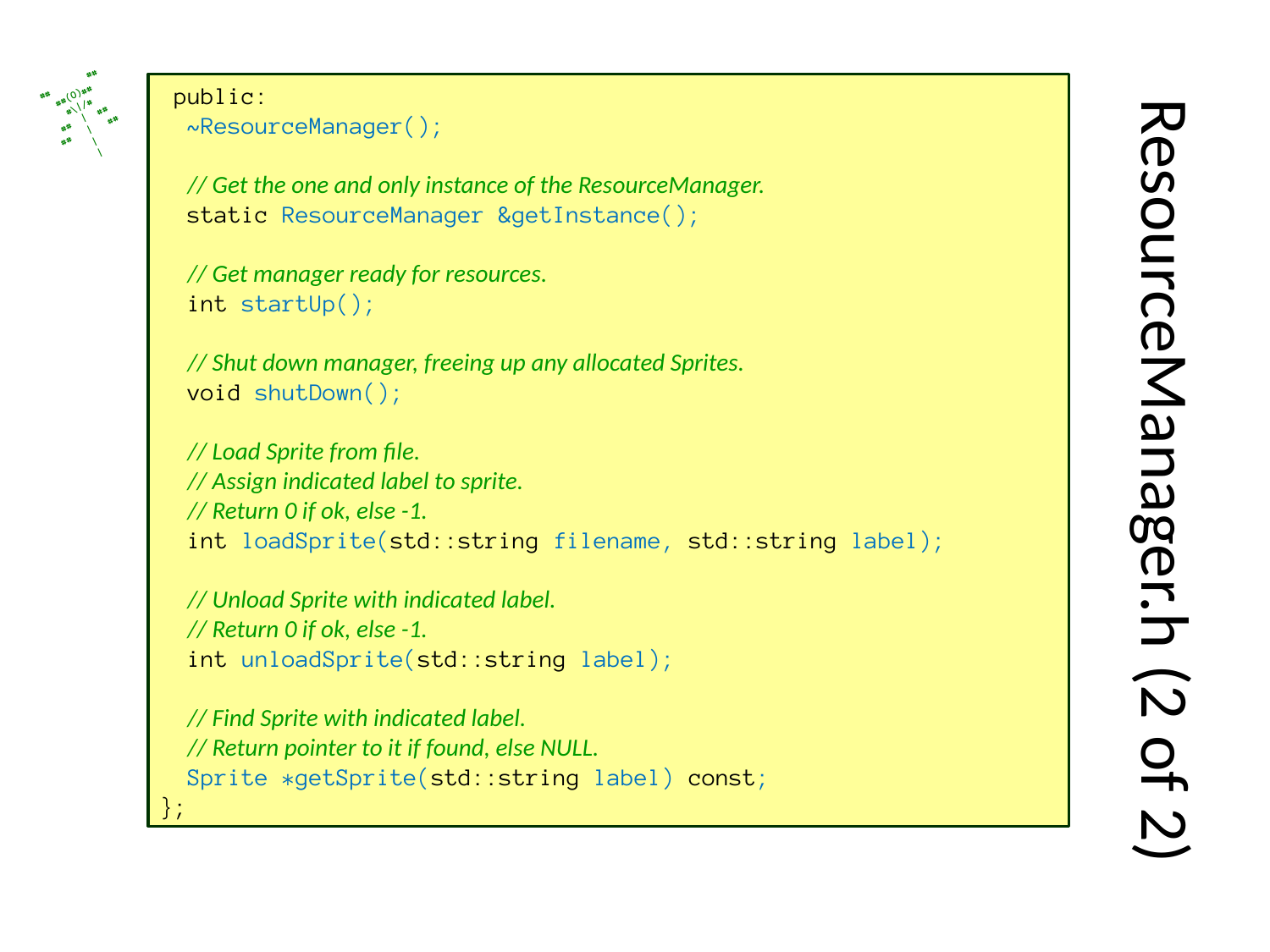

public:
  ~ResourceManager();

  // Get the one and only instance of the ResourceManager.
  static ResourceManager &getInstance();

  // Get manager ready for resources.
  int startUp();

  // Shut down manager, freeing up any allocated Sprites.
  void shutDown();

  // Load Sprite from file.
  // Assign indicated label to sprite.
  // Return 0 if ok, else -1.
  int loadSprite(std::string filename, std::string label);

  // Unload Sprite with indicated label.
  // Return 0 if ok, else -1.
  int unloadSprite(std::string label);

  // Find Sprite with indicated label.
  // Return pointer to it if found, else NULL.
  Sprite *getSprite(std::string label) const;
};
# ResourceManager.h (2 of 2)